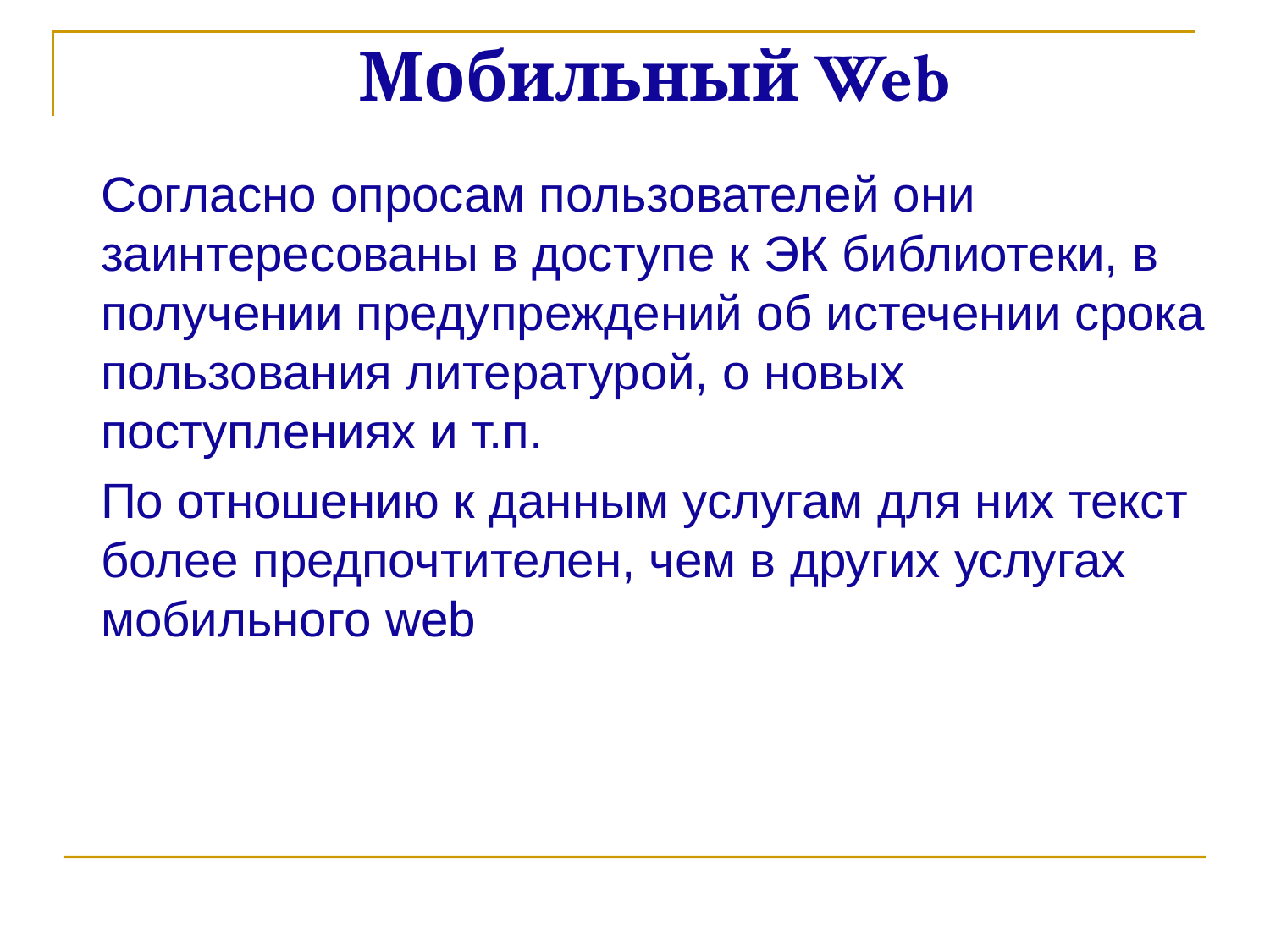

# Мобильный Web
Согласно опросам пользователей они заинтересованы в доступе к ЭК библиотеки, в получении предупреждений об истечении срока пользования литературой, о новых поступлениях и т.п.
По отношению к данным услугам для них текст более предпочтителен, чем в других услугах мобильного web